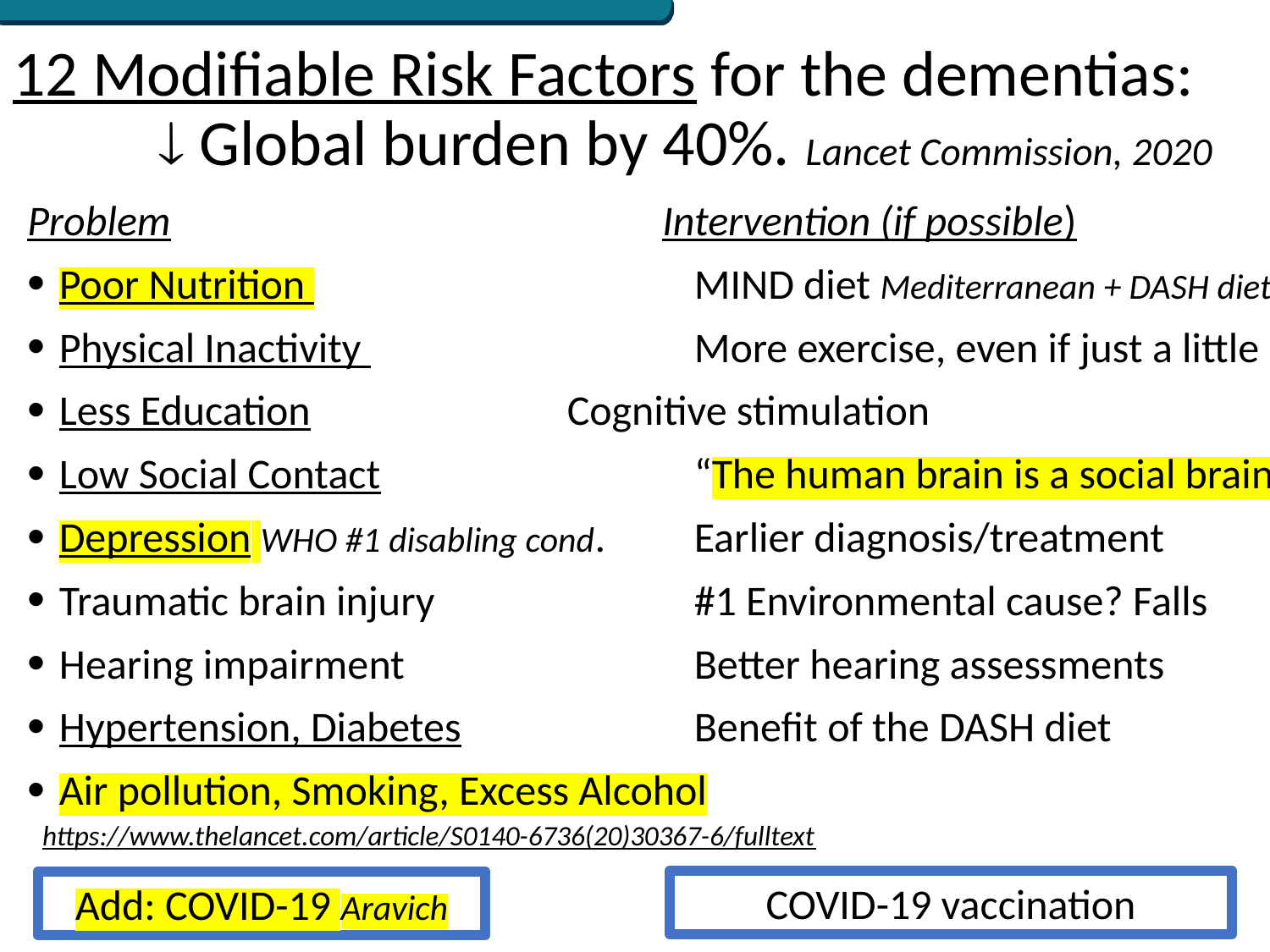

# 12 Modifiable Risk Factors for the dementias:                  ↓ Global burden by 40%. Lancet Commission, 2020
Problem				Intervention (if possible)
Poor Nutrition 			MIND diet Mediterranean + DASH diet
Physical Inactivity 			More exercise, even if just a little
Less Education			Cognitive stimulation
Low Social Contact			“The human brain is a social brain”
Depression WHO #1 disabling cond.	Earlier diagnosis/treatment
Traumatic brain injury 		#1 Environmental cause? Falls
Hearing impairment			Better hearing assessments
Hypertension, Diabetes		Benefit of the DASH diet
Air pollution, Smoking, Excess Alcohol

https://www.thelancet.com/article/S0140-6736(20)30367-6/fulltext
COVID-19 vaccination
Add: COVID-19 Aravich